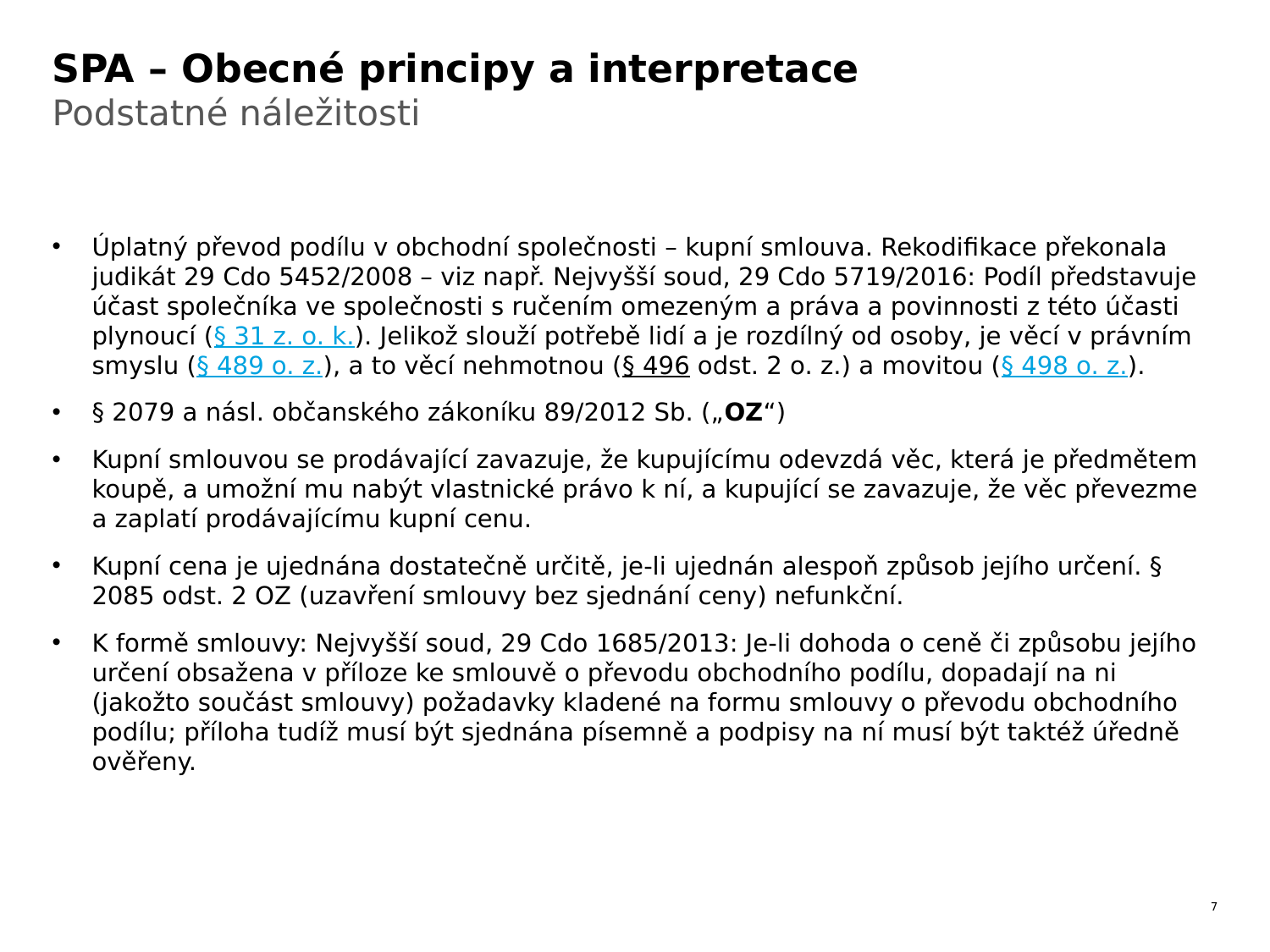

# SPA – Obecné principy a interpretace
Podstatné náležitosti
Úplatný převod podílu v obchodní společnosti – kupní smlouva. Rekodifikace překonala judikát 29 Cdo 5452/2008 – viz např. Nejvyšší soud, 29 Cdo 5719/2016: Podíl představuje účast společníka ve společnosti s ručením omezeným a práva a povinnosti z této účasti plynoucí (§ 31 z. o. k.). Jelikož slouží potřebě lidí a je rozdílný od osoby, je věcí v právním smyslu (§ 489 o. z.), a to věcí nehmotnou (§ 496 odst. 2 o. z.) a movitou (§ 498 o. z.).
§ 2079 a násl. občanského zákoníku 89/2012 Sb. („OZ“)
Kupní smlouvou se prodávající zavazuje, že kupujícímu odevzdá věc, která je předmětem koupě, a umožní mu nabýt vlastnické právo k ní, a kupující se zavazuje, že věc převezme a zaplatí prodávajícímu kupní cenu.
Kupní cena je ujednána dostatečně určitě, je-li ujednán alespoň způsob jejího určení. § 2085 odst. 2 OZ (uzavření smlouvy bez sjednání ceny) nefunkční.
K formě smlouvy: Nejvyšší soud, 29 Cdo 1685/2013: Je-li dohoda o ceně či způsobu jejího určení obsažena v příloze ke smlouvě o převodu obchodního podílu, dopadají na ni (jakožto součást smlouvy) požadavky kladené na formu smlouvy o převodu obchodního podílu; příloha tudíž musí být sjednána písemně a podpisy na ní musí být taktéž úředně ověřeny.